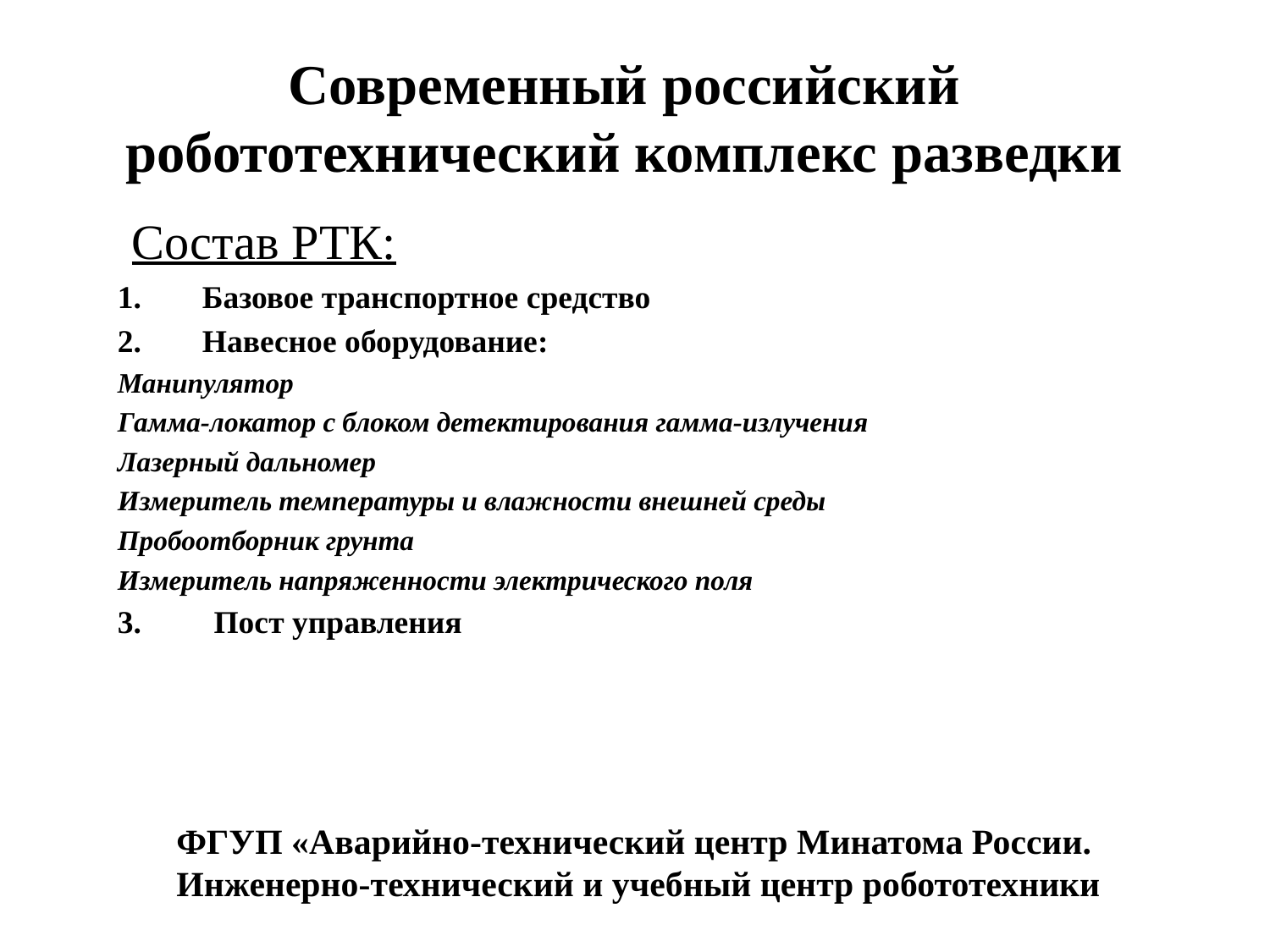

# Современный российский робототехнический комплекс разведки
 Состав РТК:
Базовое транспортное средство
Навесное оборудование:
Манипулятор
Гамма-локатор с блоком детектирования гамма-излучения
Лазерный дальномер
Измеритель температуры и влажности внешней среды
Пробоотборник грунта
Измеритель напряженности электрического поля
3.         Пост управления

ФГУП «Аварийно-технический центр Минатома России.
Инженерно-технический и учебный центр робототехники